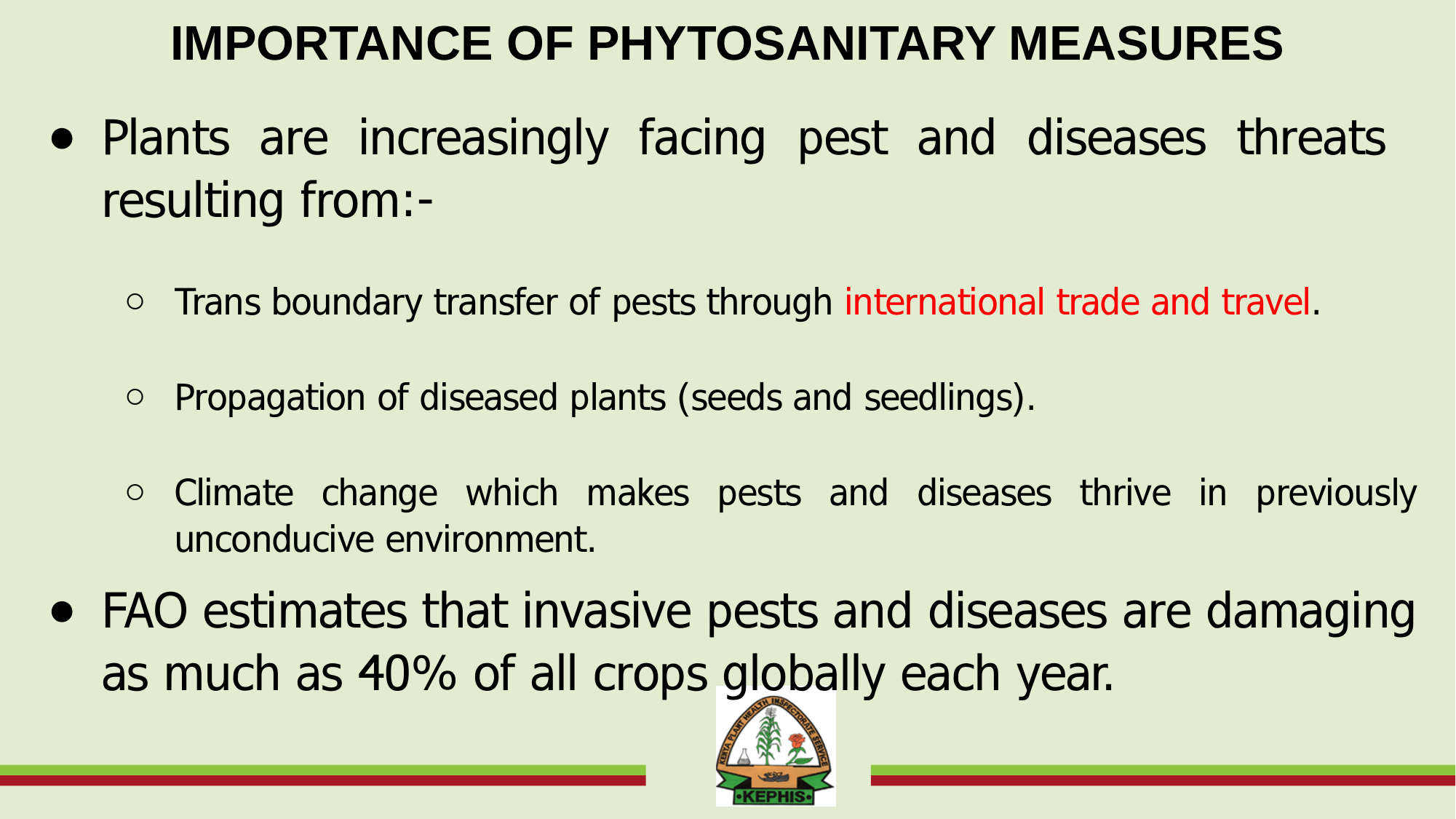

# IMPORTANCE OF PHYTOSANITARY MEASURES
Plants are increasingly facing pest and diseases threats  resulting from:-
Trans boundary transfer of pests through international trade and travel.
Propagation of diseased plants (seeds and seedlings).
Climate change which makes pests and diseases thrive in previously unconducive environment.
FAO estimates that invasive pests and diseases are damaging as much as 40% of all crops globally each year.